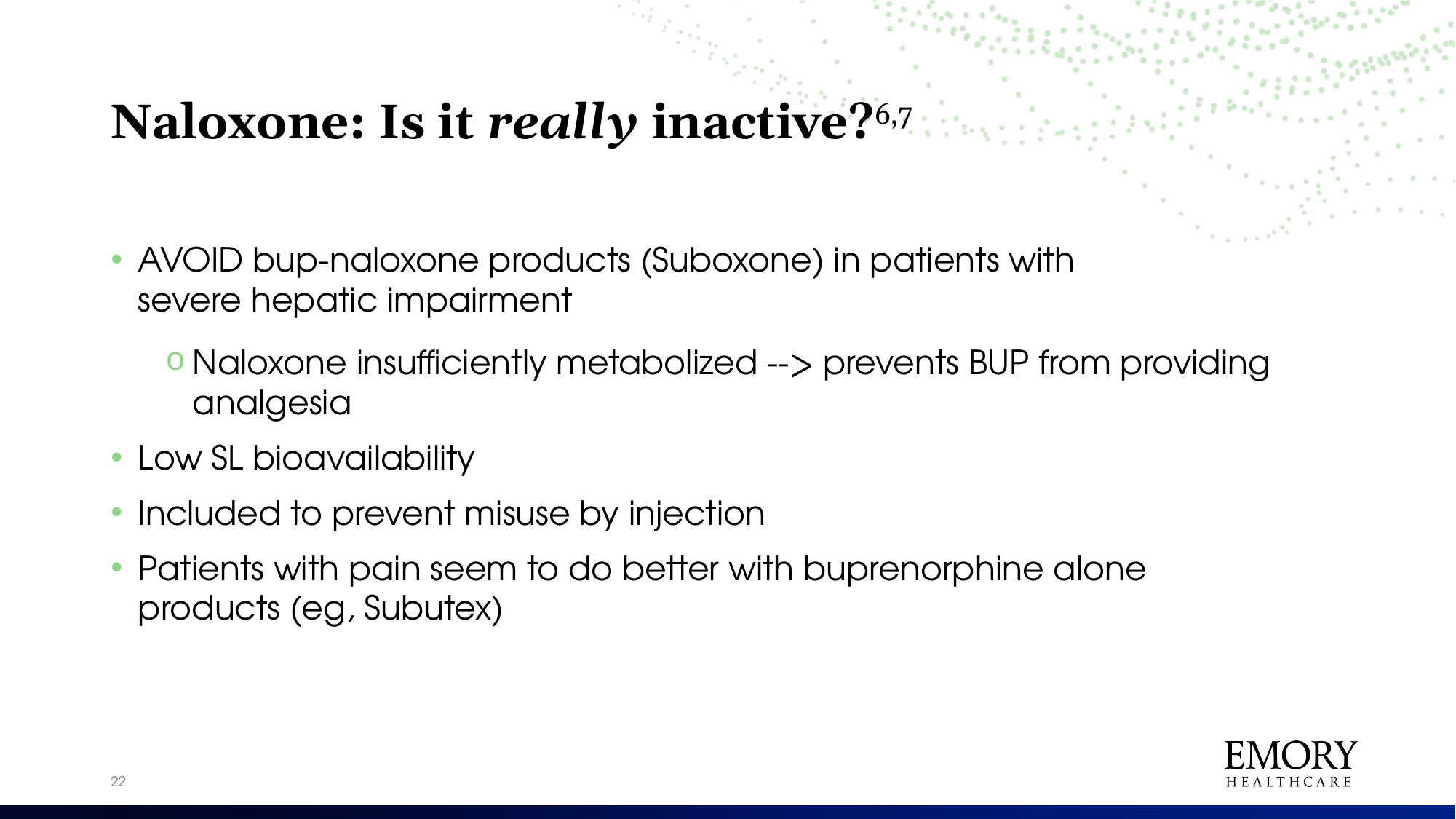

# Naloxone: Is it really inactive?6,7
AVOID bup-naloxone products (Suboxone) in patients with
severe hepatic impairment
Naloxone insufficiently metabolized --> prevents BUP from providing analgesia
Low SL bioavailability
Included to prevent misuse by injection
Patients with pain seem to do better with buprenorphine alone products (eg, Subutex)